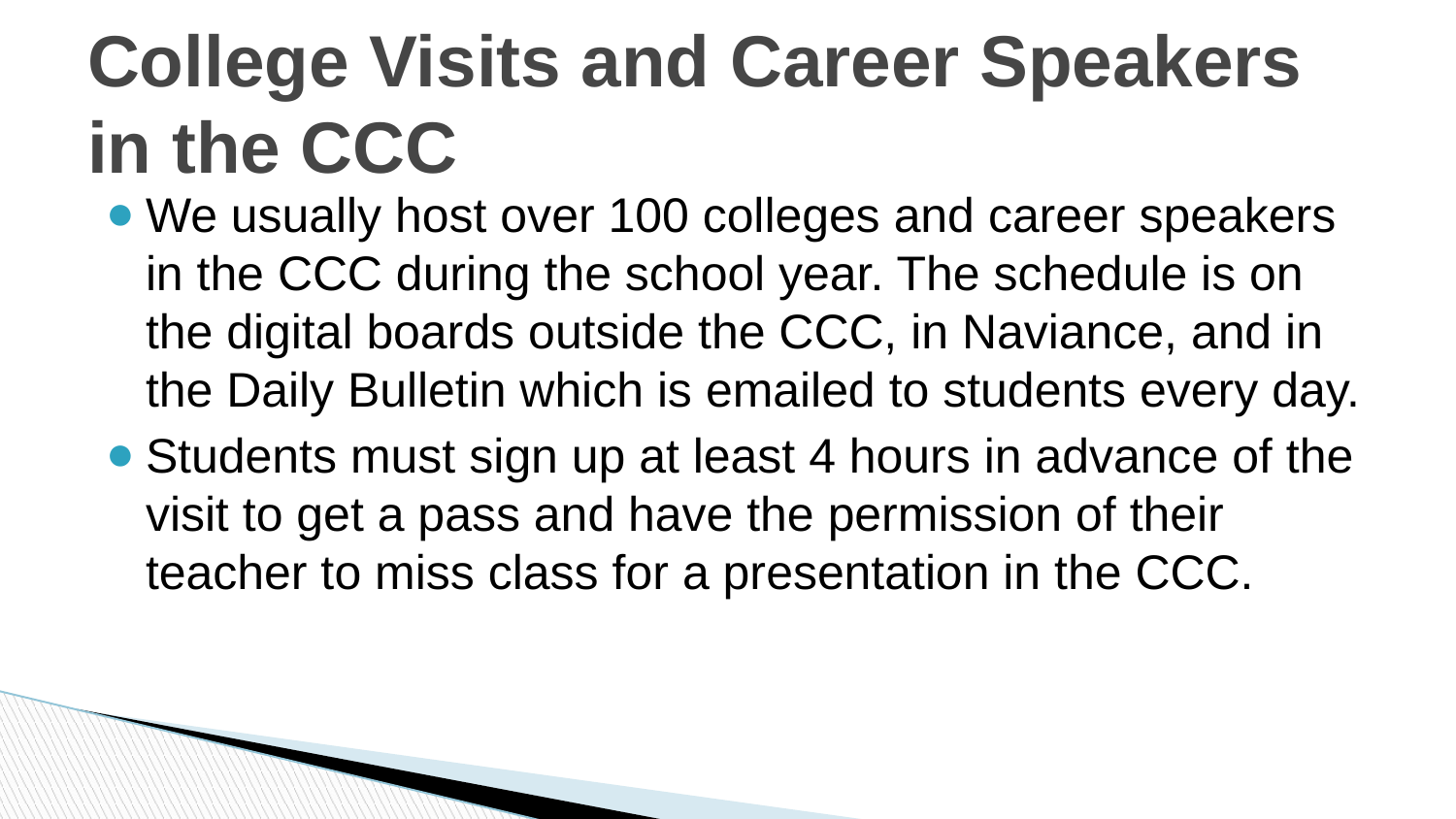

# College Visits and Career Speakers in the CCC
We usually host over 100 colleges and career speakers in the CCC during the school year. The schedule is on the digital boards outside the CCC, in Naviance, and in the Daily Bulletin which is emailed to students every day.
Students must sign up at least 4 hours in advance of the visit to get a pass and have the permission of their teacher to miss class for a presentation in the CCC.